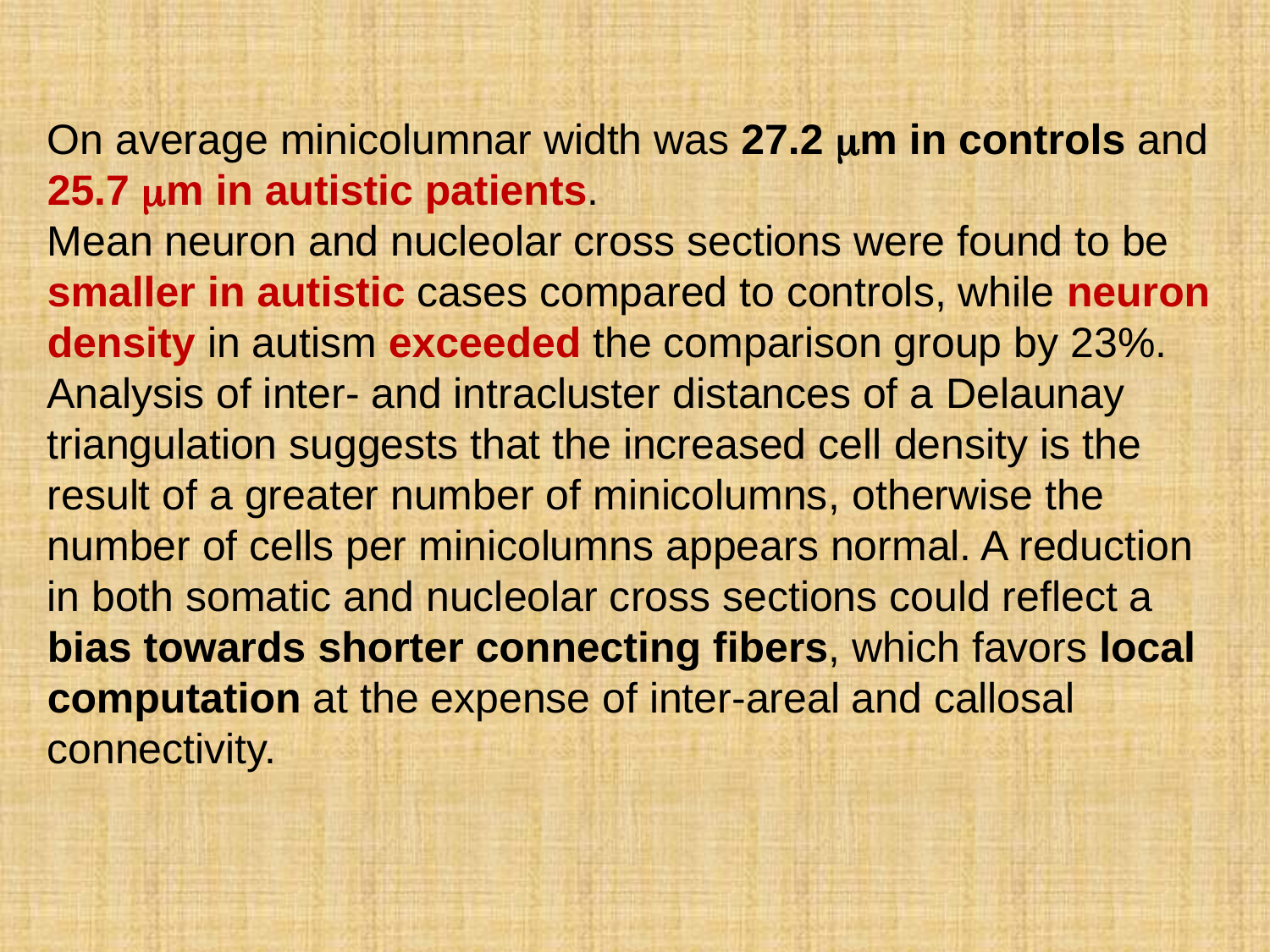

On average minicolumnar width was 27.2 μm in controls and 25.7 μm in autistic patients.
Mean neuron and nucleolar cross sections were found to be smaller in autistic cases compared to controls, while neuron density in autism exceeded the comparison group by 23%. Analysis of inter- and intracluster distances of a Delaunay triangulation suggests that the increased cell density is the result of a greater number of minicolumns, otherwise the number of cells per minicolumns appears normal. A reduction in both somatic and nucleolar cross sections could reflect a bias towards shorter connecting fibers, which favors local computation at the expense of inter-areal and callosal connectivity.